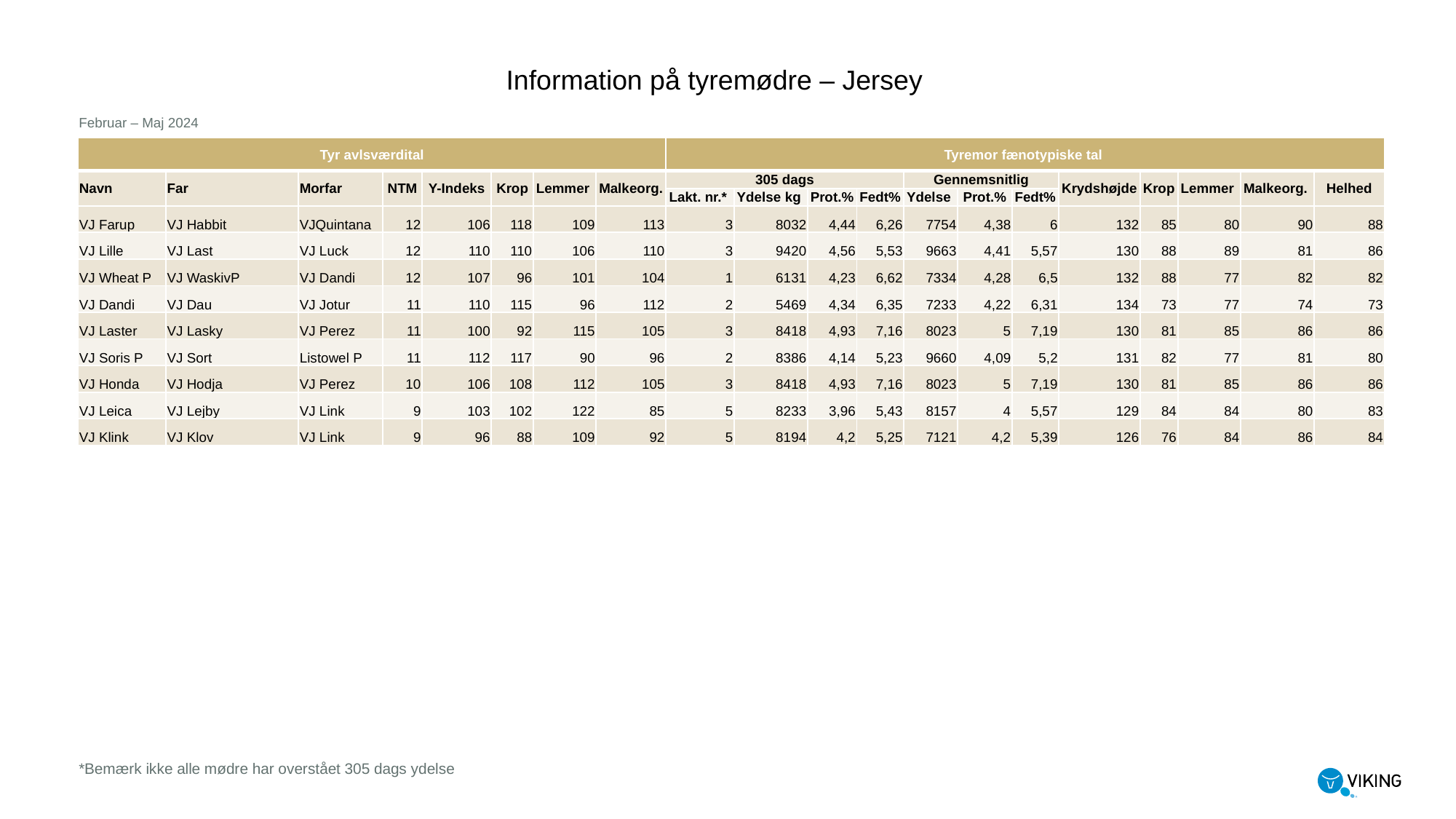

Information på tyremødre – Jersey
Februar – Maj 2024
| Tyr avlsværdital |  |  |  |  |  |  |  | Tyremor fænotypiske tal |  |  |  |  |  |  |  |  |  |  |  |
| --- | --- | --- | --- | --- | --- | --- | --- | --- | --- | --- | --- | --- | --- | --- | --- | --- | --- | --- | --- |
| Navn | Far | Morfar | NTM | Y-Indeks | Krop | Lemmer | Malkeorg. | 305 dags |  |  |  | Gennemsnitlig |  |  | Krydshøjde | Krop | Lemmer | Malkeorg. | Helhed |
|  |  |  |  |  |  |  |  | Lakt. nr.\* | Ydelse kg | Prot.% | Fedt% | Ydelse | Prot.% | Fedt% |  |  |  |  |  |
| VJ Farup | VJ Habbit | VJQuintana | 12 | 106 | 118 | 109 | 113 | 3 | 8032 | 4,44 | 6,26 | 7754 | 4,38 | 6 | 132 | 85 | 80 | 90 | 88 |
| VJ Lille | VJ Last | VJ Luck | 12 | 110 | 110 | 106 | 110 | 3 | 9420 | 4,56 | 5,53 | 9663 | 4,41 | 5,57 | 130 | 88 | 89 | 81 | 86 |
| VJ Wheat P | VJ WaskivP | VJ Dandi | 12 | 107 | 96 | 101 | 104 | 1 | 6131 | 4,23 | 6,62 | 7334 | 4,28 | 6,5 | 132 | 88 | 77 | 82 | 82 |
| VJ Dandi | VJ Dau | VJ Jotur | 11 | 110 | 115 | 96 | 112 | 2 | 5469 | 4,34 | 6,35 | 7233 | 4,22 | 6,31 | 134 | 73 | 77 | 74 | 73 |
| VJ Laster | VJ Lasky | VJ Perez | 11 | 100 | 92 | 115 | 105 | 3 | 8418 | 4,93 | 7,16 | 8023 | 5 | 7,19 | 130 | 81 | 85 | 86 | 86 |
| VJ Soris P | VJ Sort | Listowel P | 11 | 112 | 117 | 90 | 96 | 2 | 8386 | 4,14 | 5,23 | 9660 | 4,09 | 5,2 | 131 | 82 | 77 | 81 | 80 |
| VJ Honda | VJ Hodja | VJ Perez | 10 | 106 | 108 | 112 | 105 | 3 | 8418 | 4,93 | 7,16 | 8023 | 5 | 7,19 | 130 | 81 | 85 | 86 | 86 |
| VJ Leica | VJ Lejby | VJ Link | 9 | 103 | 102 | 122 | 85 | 5 | 8233 | 3,96 | 5,43 | 8157 | 4 | 5,57 | 129 | 84 | 84 | 80 | 83 |
| VJ Klink | VJ Klov | VJ Link | 9 | 96 | 88 | 109 | 92 | 5 | 8194 | 4,2 | 5,25 | 7121 | 4,2 | 5,39 | 126 | 76 | 84 | 86 | 84 |
*Bemærk ikke alle mødre har overstået 305 dags ydelse